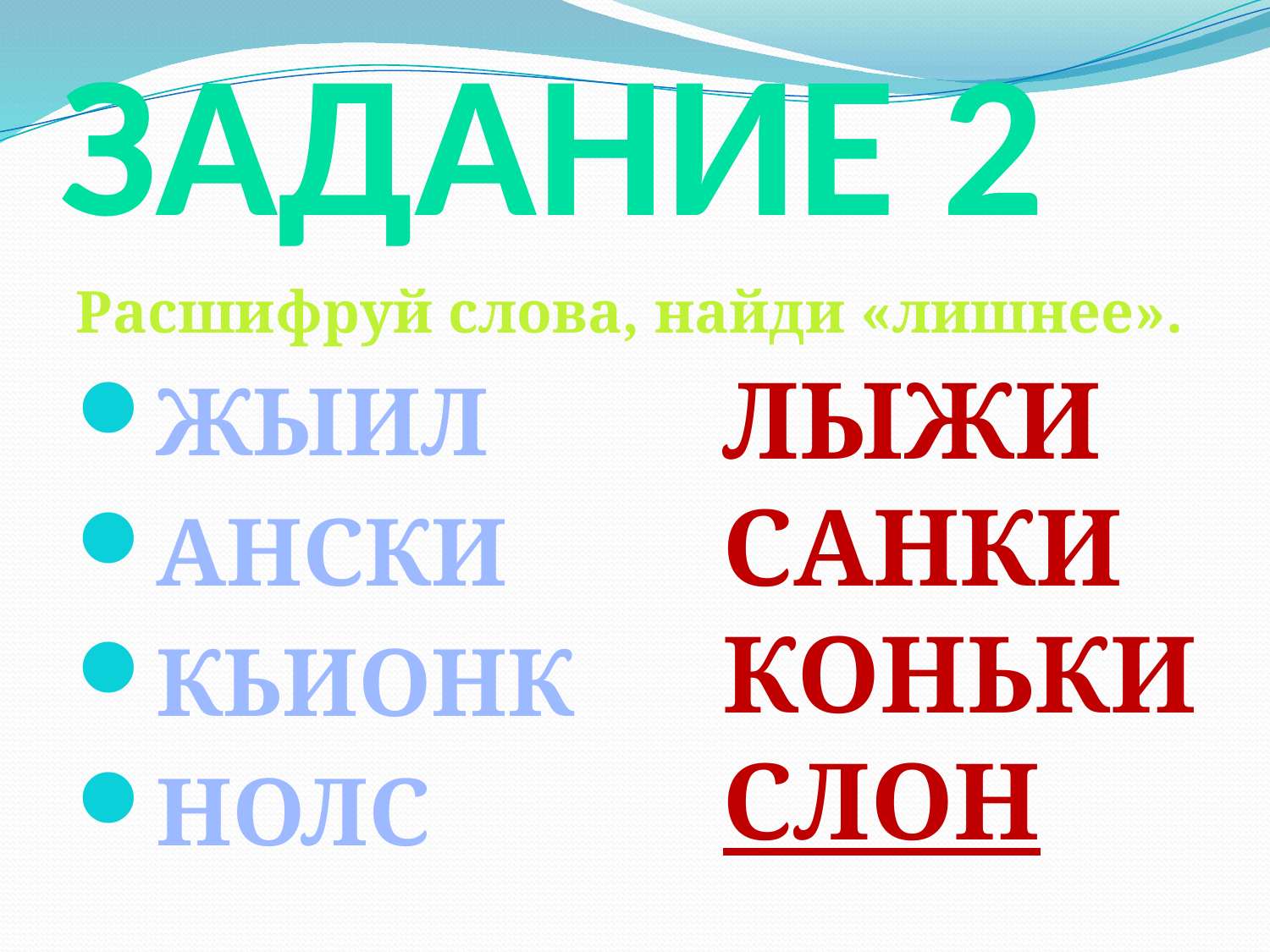

# ЗАДАНИЕ 2
Расшифруй слова, найди «лишнее».
ЖЫИЛ
АНСКИ
КЬИОНК
НОЛС
ЛЫЖИ
САНКИ
КОНЬКИ
СЛОН